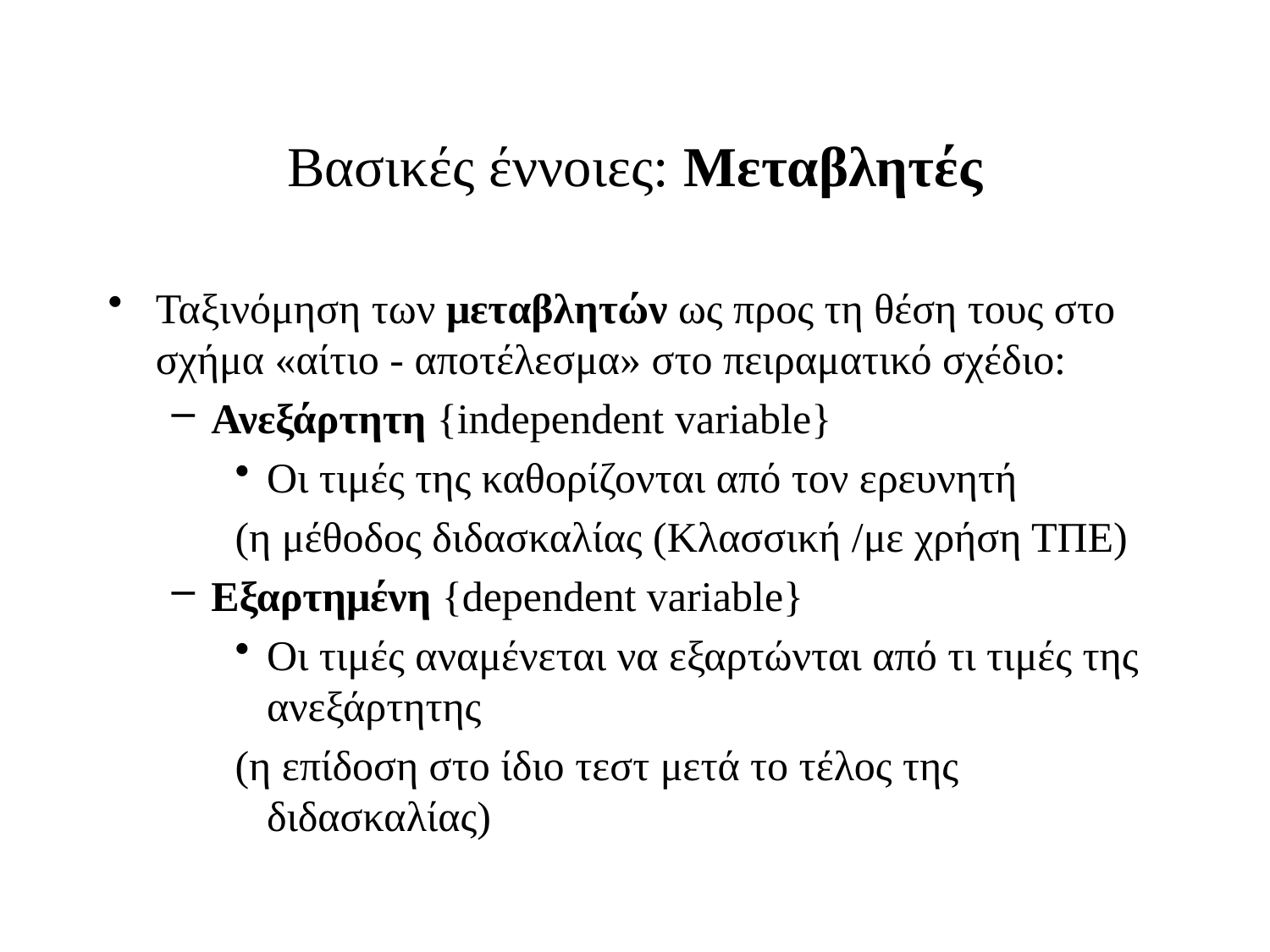

# Βασικές έννοιες: Μεταβλητές
Ταξινόμηση των μεταβλητών ως προς τη θέση τους στο σχήμα «αίτιο - αποτέλεσμα» στο πειραματικό σχέδιο:
Ανεξάρτητη {independent variable}
Οι τιμές της καθορίζονται από τον ερευνητή
(η μέθοδος διδασκαλίας (Κλασσική /με χρήση ΤΠΕ)
Εξαρτημένη {dependent variable}
Οι τιμές αναμένεται να εξαρτώνται από τι τιμές της ανεξάρτητης
(η επίδοση στο ίδιο τεστ μετά το τέλος της διδασκαλίας)